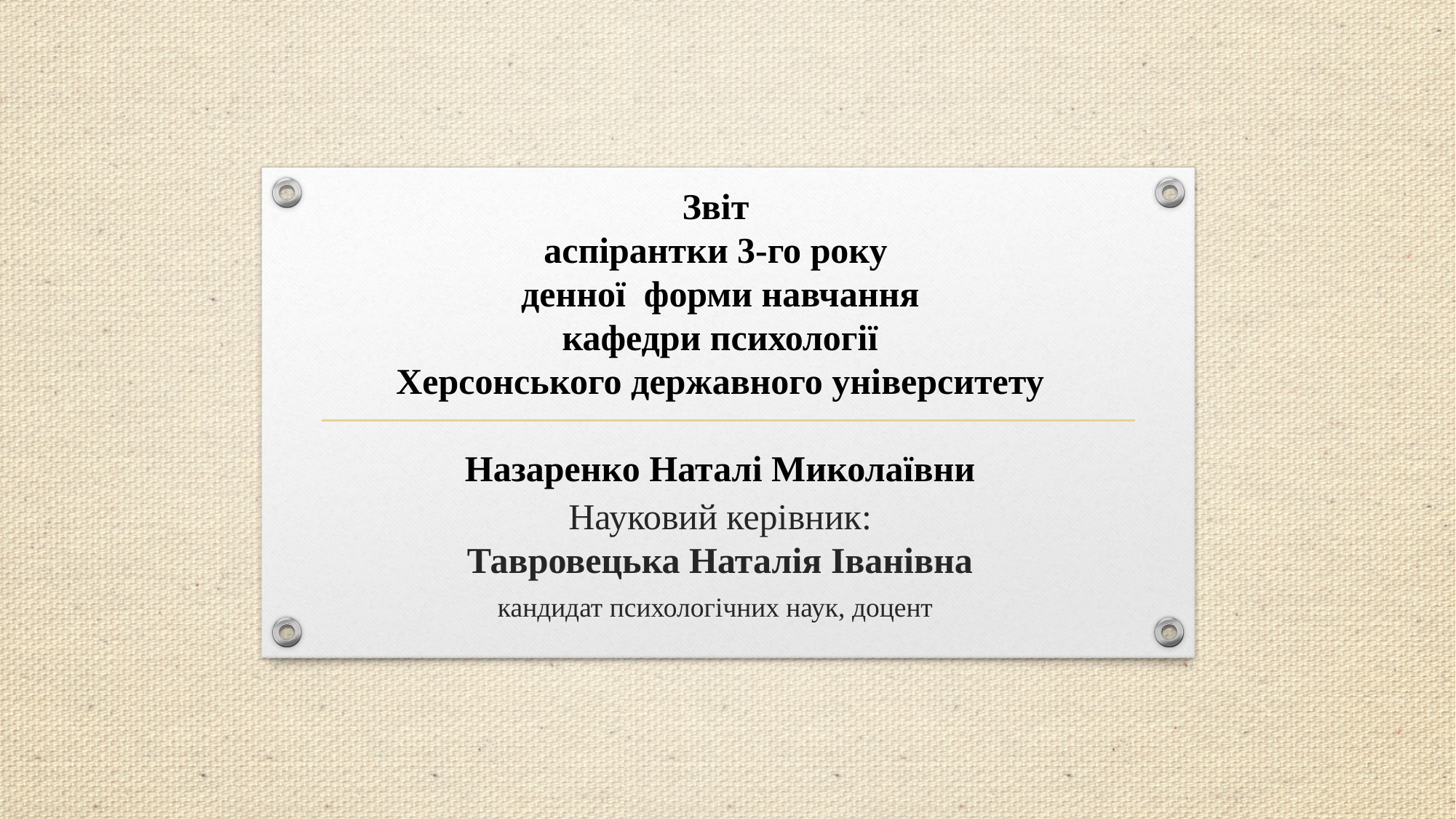

Звіт
аспірантки 3-го року
денної  форми навчання
кафедри психології
Херсонського державного університету

Назаренко Наталі Миколаївни
# Науковий керівник: Тавровецька Наталія Іванівна кандидат психологічних наук, доцент